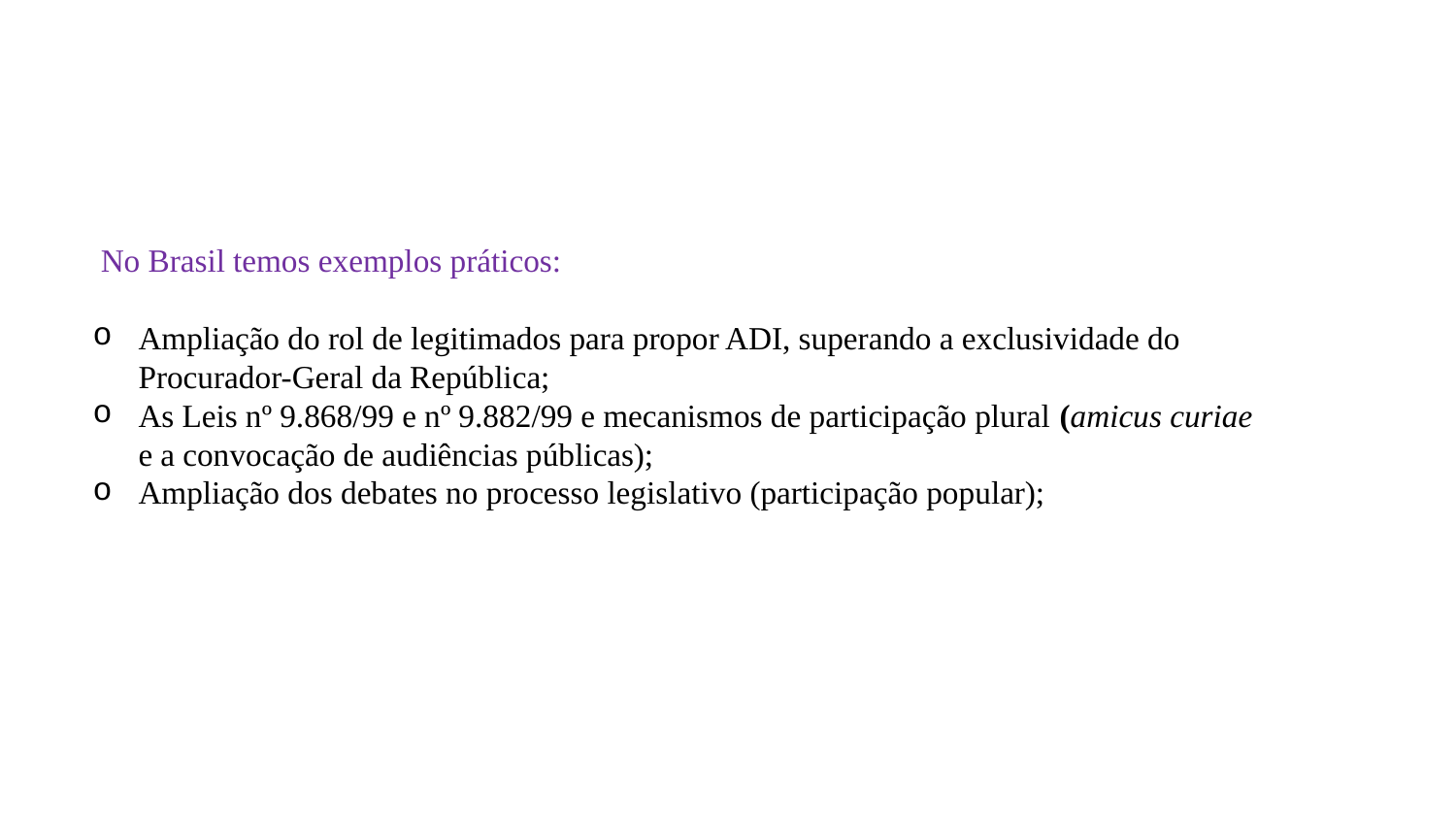

#
 No Brasil temos exemplos práticos:

Ampliação do rol de legitimados para propor ADI, superando a exclusividade do Procurador-Geral da República;
As Leis nº 9.868/99 e nº 9.882/99 e mecanismos de participação plural (amicus curiae e a convocação de audiências públicas);
Ampliação dos debates no processo legislativo (participação popular);